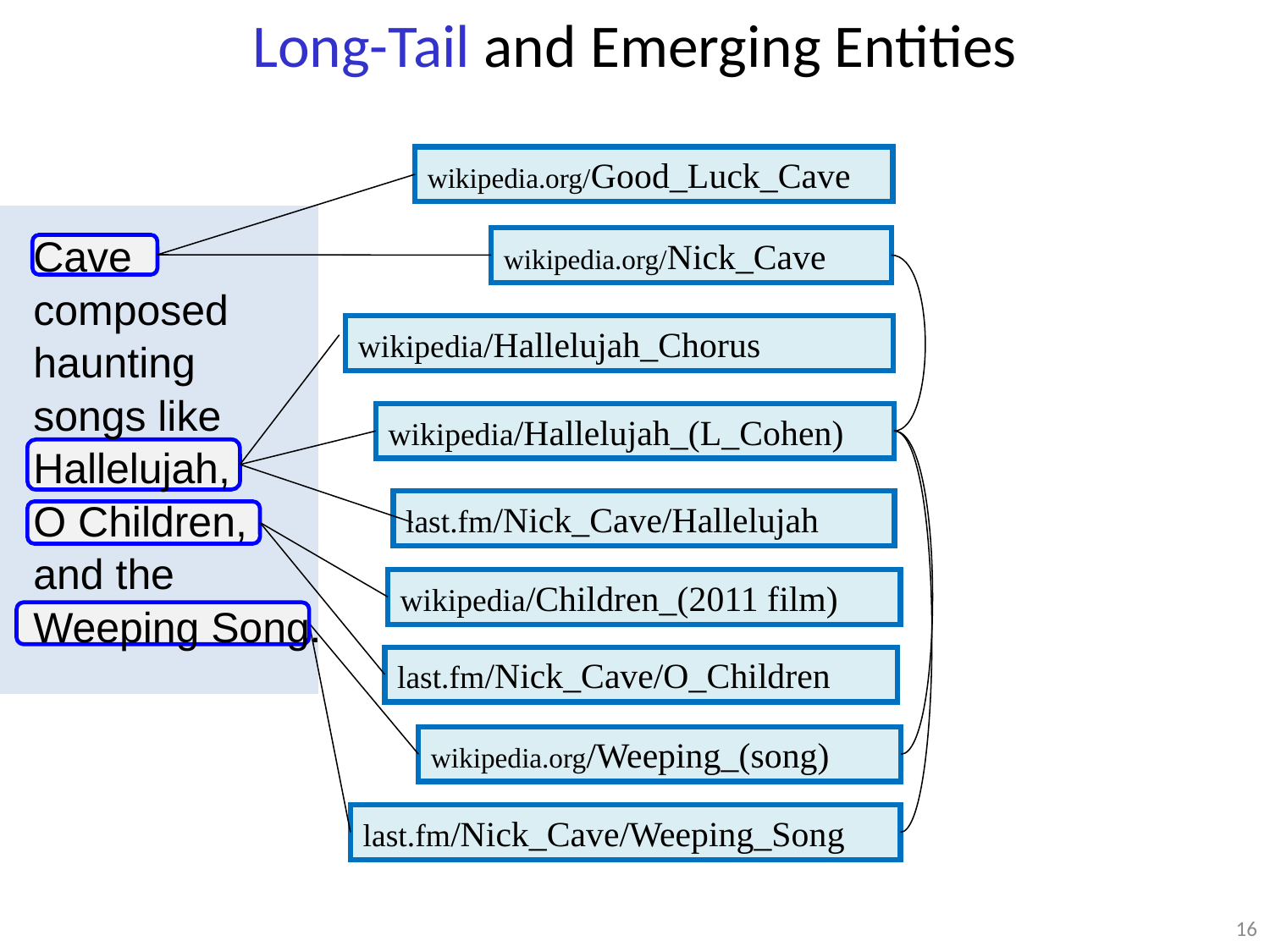

# Long-Tail and Emerging Entities

wikipedia.org/Good_Luck_Cave

Cave
composed
haunting
songs like
Hallelujah,
O Children,
and the
Weeping Song.
wikipedia.org/Nick_Cave

wikipedia/Hallelujah_Chorus
wikipedia/Hallelujah_(L_Cohen)

last.fm/Nick_Cave/Hallelujah

wikipedia/Children_(2011 film)

last.fm/Nick_Cave/O_Children
wikipedia.org/Weeping_(song)
last.fm/Nick_Cave/Weeping_Song
16